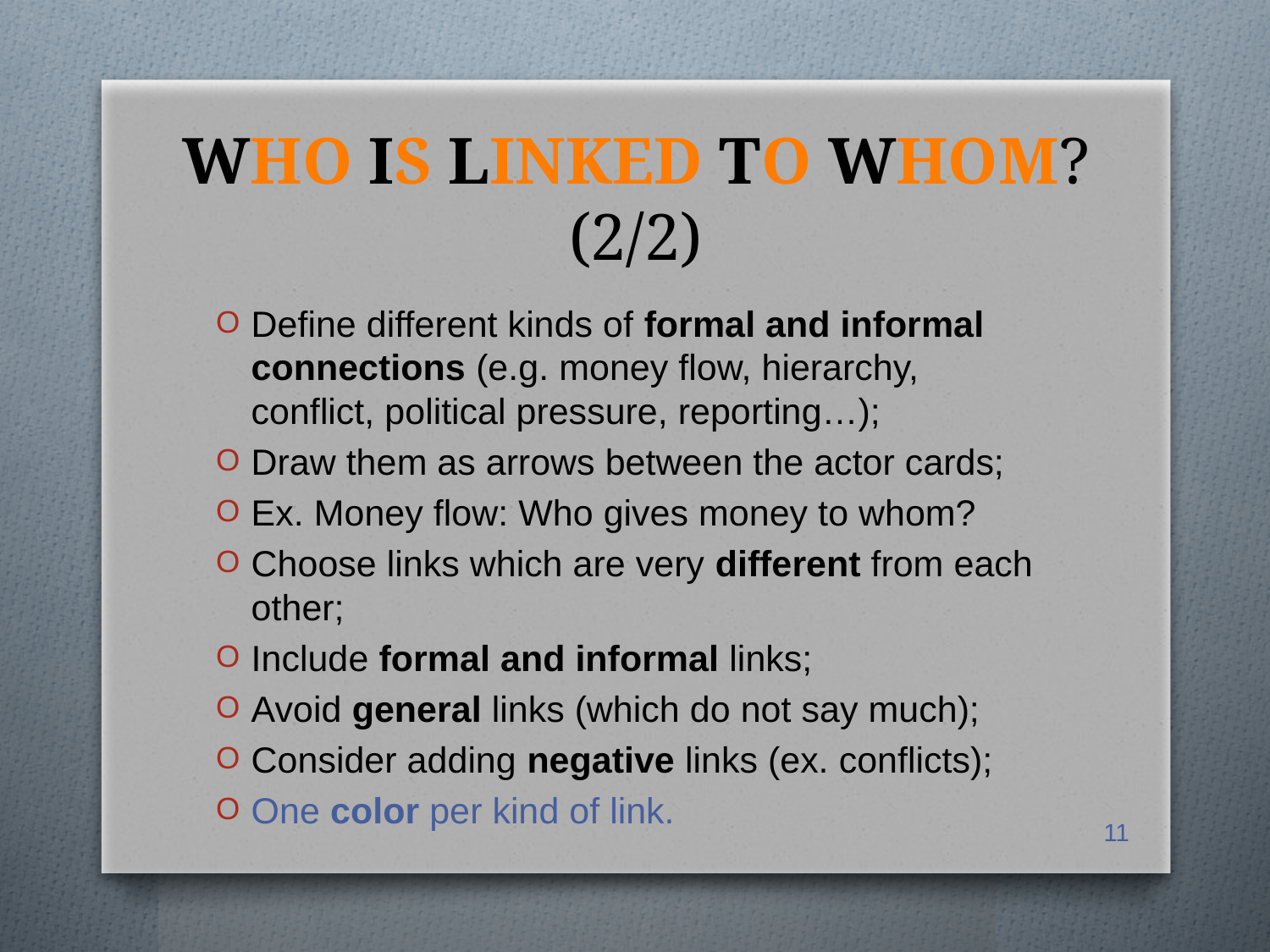

# WHO IS LINKED TO WHOM? (2/2)
Define different kinds of formal and informal connections (e.g. money flow, hierarchy, conflict, political pressure, reporting…);
Draw them as arrows between the actor cards;
Ex. Money flow: Who gives money to whom?
Choose links which are very different from each other;
Include formal and informal links;
Avoid general links (which do not say much);
Consider adding negative links (ex. conflicts);
One color per kind of link.

11